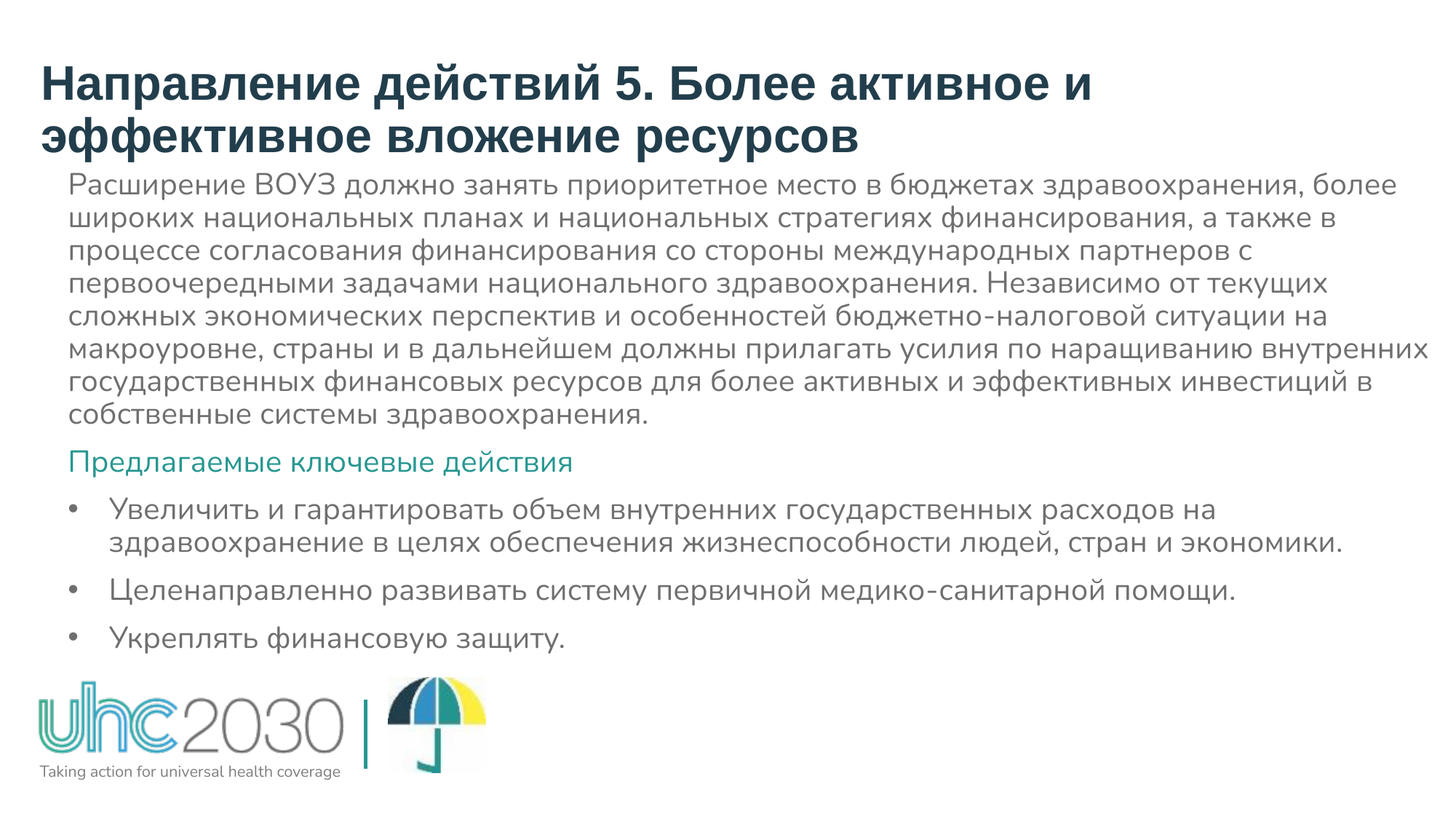

Направление действий 5. Более активное и эффективное вложение ресурсов
Расширение ВОУЗ должно занять приоритетное место в бюджетах здравоохранения, более широких национальных планах и национальных стратегиях финансирования, а также в процессе согласования финансирования со стороны международных партнеров с первоочередными задачами национального здравоохранения. Независимо от текущих сложных экономических перспектив и особенностей бюджетно-налоговой ситуации на макроуровне, страны и в дальнейшем должны прилагать усилия по наращиванию внутренних государственных финансовых ресурсов для более активных и эффективных инвестиций в собственные системы здравоохранения.
Предлагаемые ключевые действия
Увеличить и гарантировать объем внутренних государственных расходов на здравоохранение в целях обеспечения жизнеспособности людей, стран и экономики.
Целенаправленно развивать систему первичной медико-санитарной помощи.
Укреплять финансовую защиту.